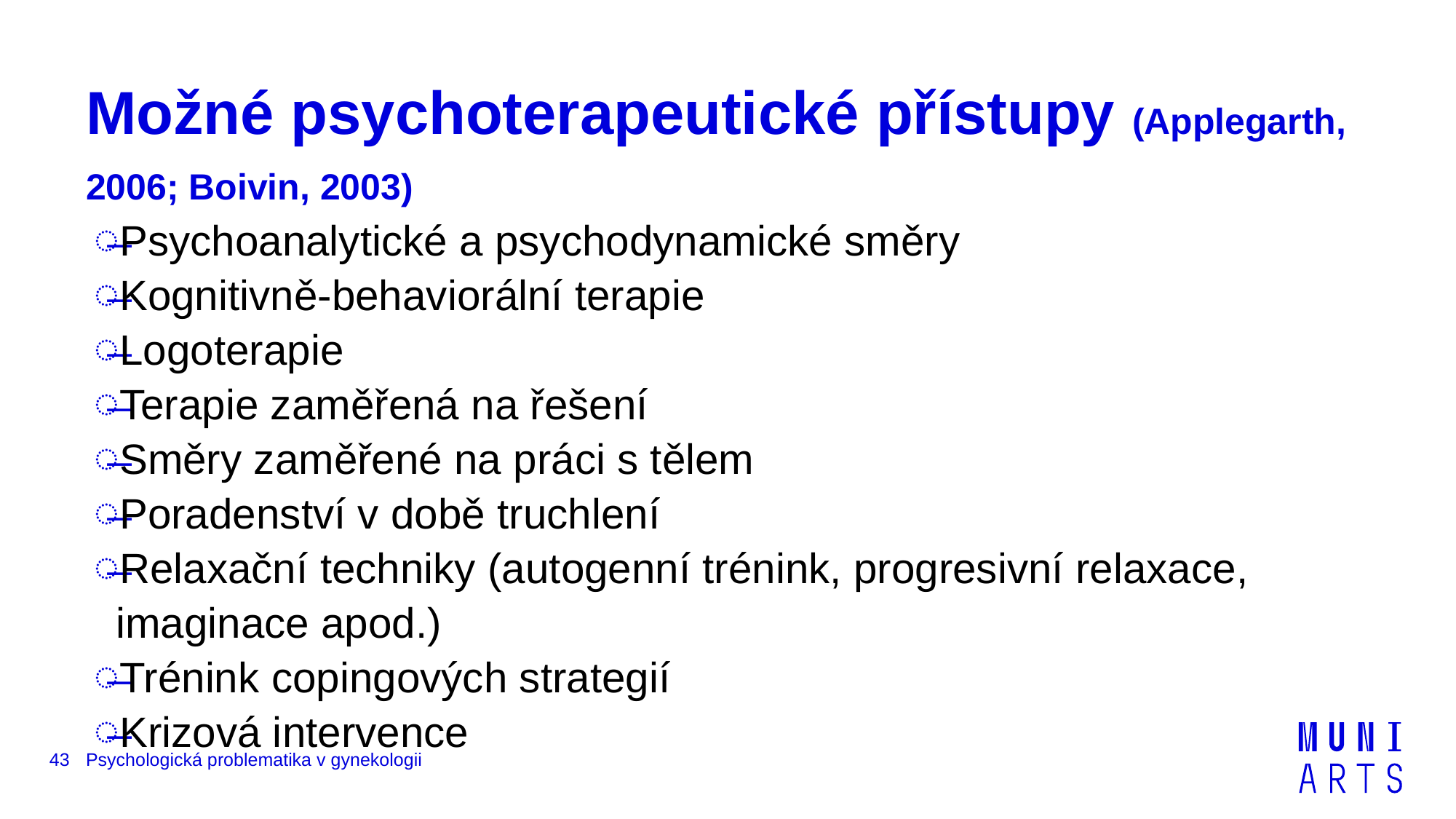

# Možné psychoterapeutické přístupy (Applegarth, 2006; Boivin, 2003)
Psychoanalytické a psychodynamické směry
Kognitivně-behaviorální terapie
Logoterapie
Terapie zaměřená na řešení
Směry zaměřené na práci s tělem
Poradenství v době truchlení
Relaxační techniky (autogenní trénink, progresivní relaxace, imaginace apod.)
Trénink copingových strategií
Krizová intervence
43
Psychologická problematika v gynekologii